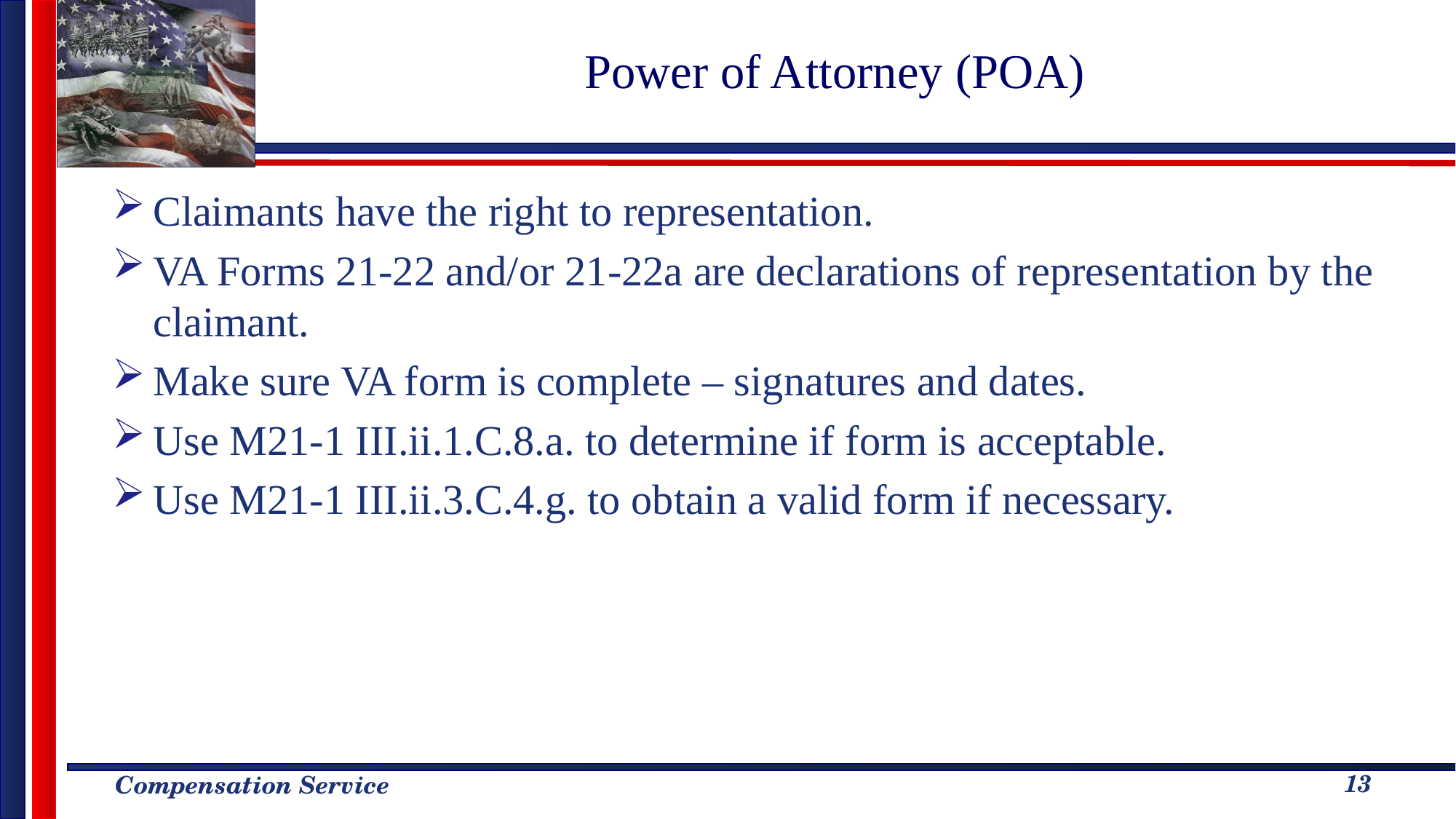

# Power of Attorney (POA)
Claimants have the right to representation.
VA Forms 21-22 and/or 21-22a are declarations of representation by the claimant.
Make sure VA form is complete – signatures and dates.
Use M21-1 III.ii.1.C.8.a. to determine if form is acceptable.
Use M21-1 III.ii.3.C.4.g. to obtain a valid form if necessary.
13